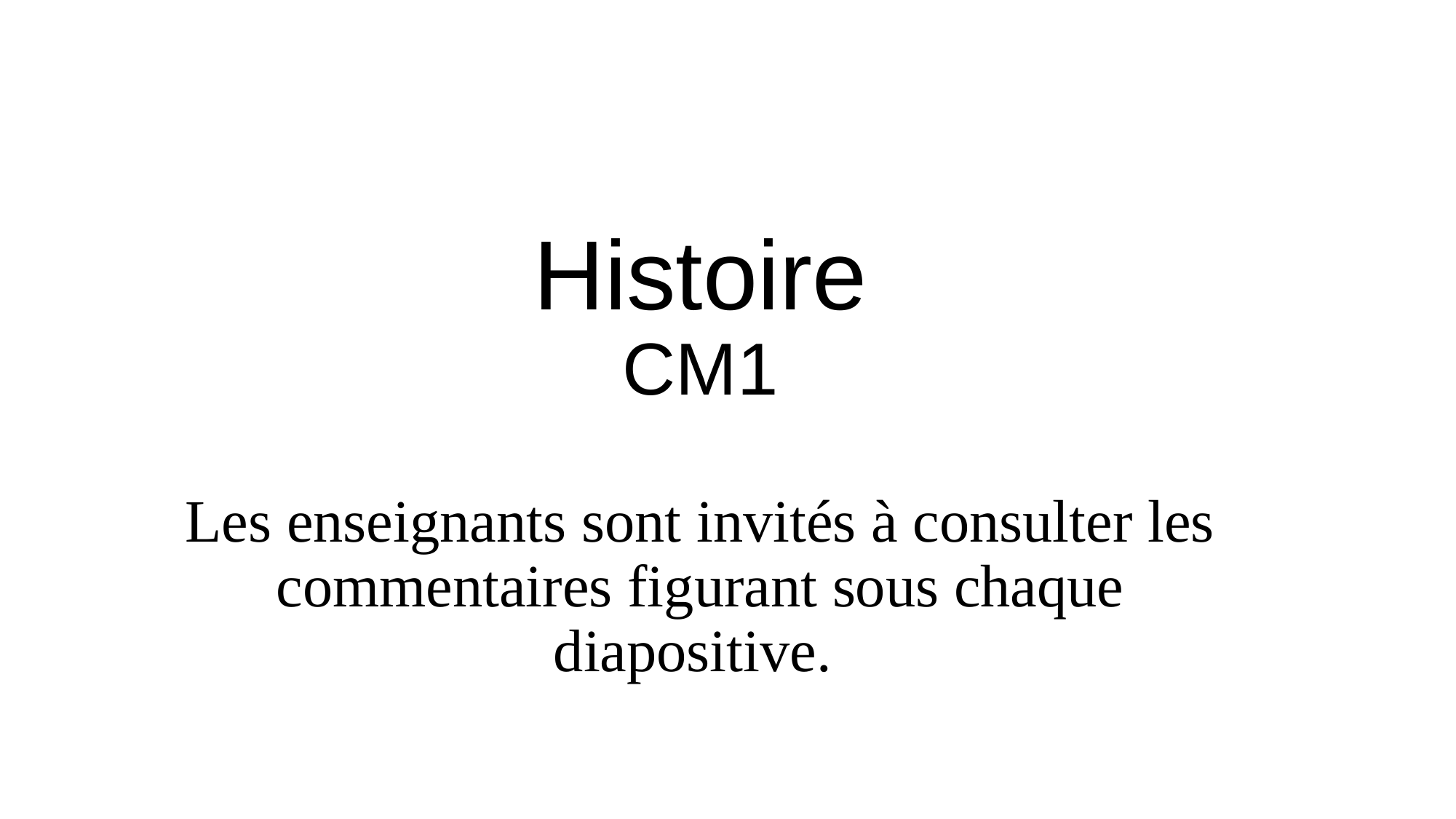

Histoire
CM1
Les enseignants sont invités à consulter les commentaires figurant sous chaque diapositive.